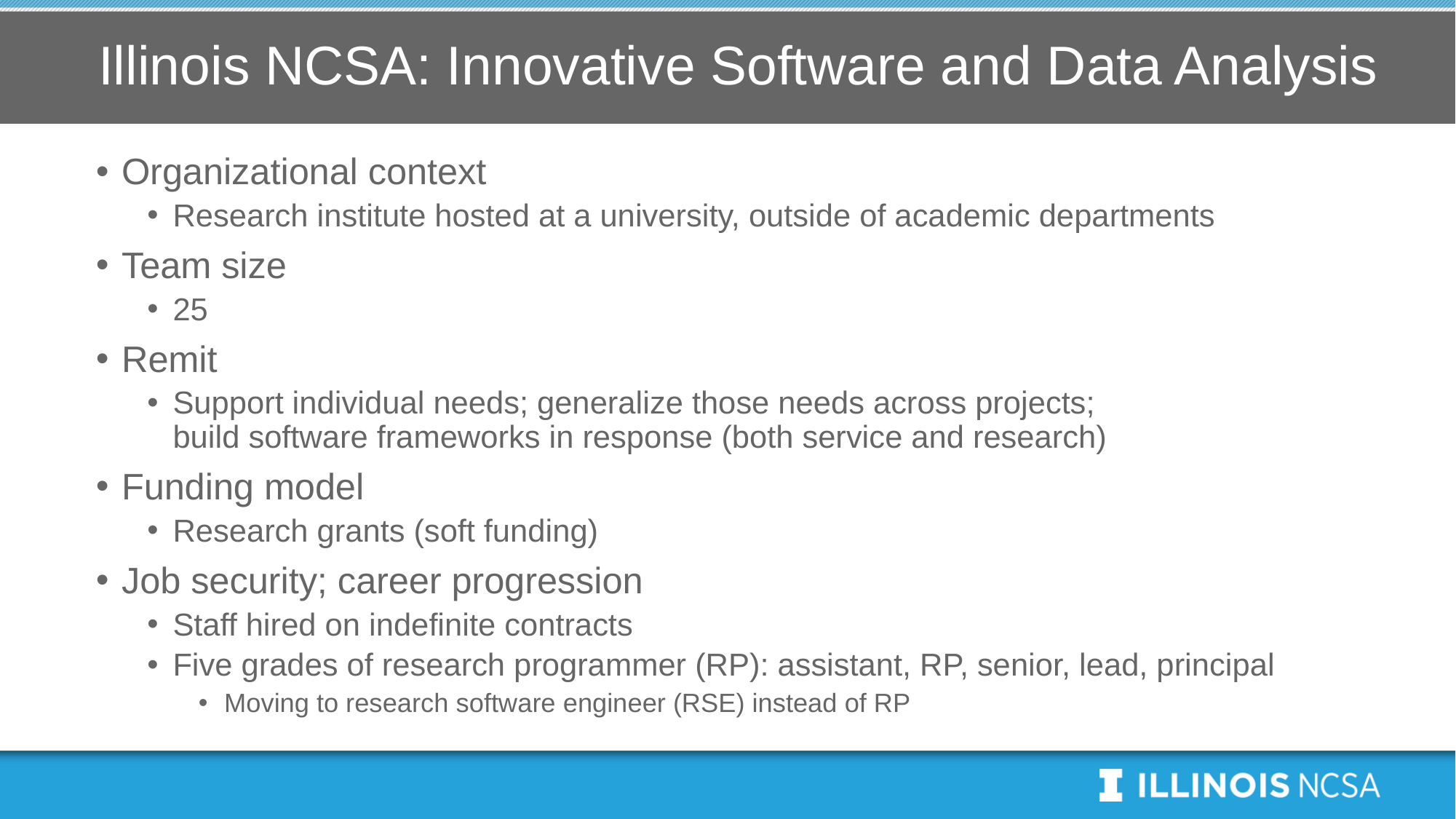

# Illinois NCSA: Innovative Software and Data Analysis
Organizational context
Research institute hosted at a university, outside of academic departments
Team size
25
Remit
Support individual needs; generalize those needs across projects;
build software frameworks in response (both service and research)
Funding model
Research grants (soft funding)
Job security; career progression
Staff hired on indefinite contracts
Five grades of research programmer (RP): assistant, RP, senior, lead, principal
Moving to research software engineer (RSE) instead of RP